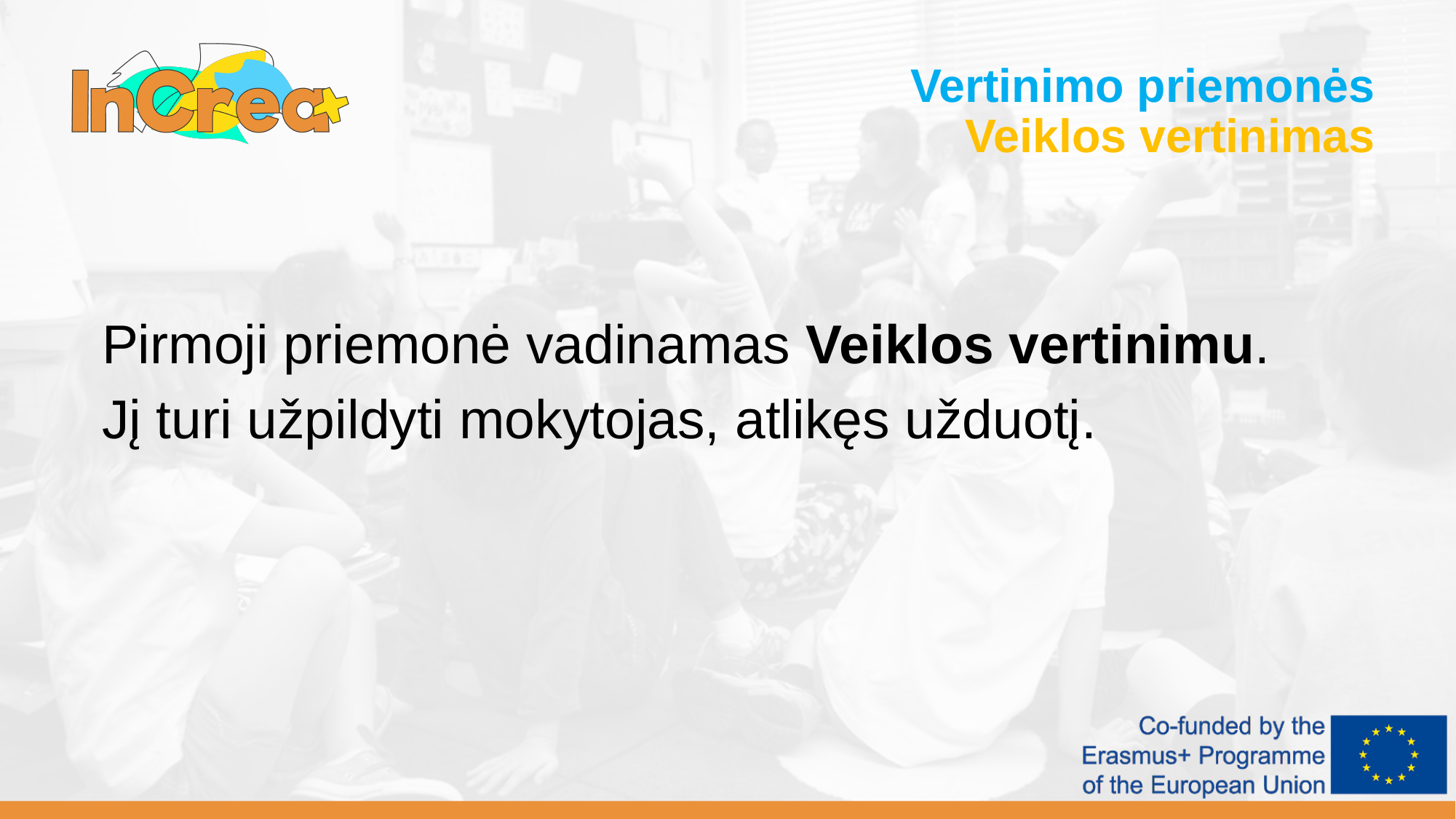

Vertinimo priemonės
Veiklos vertinimas

Pirmoji priemonė vadinamas Veiklos vertinimu.
Jį turi užpildyti mokytojas, atlikęs užduotį.